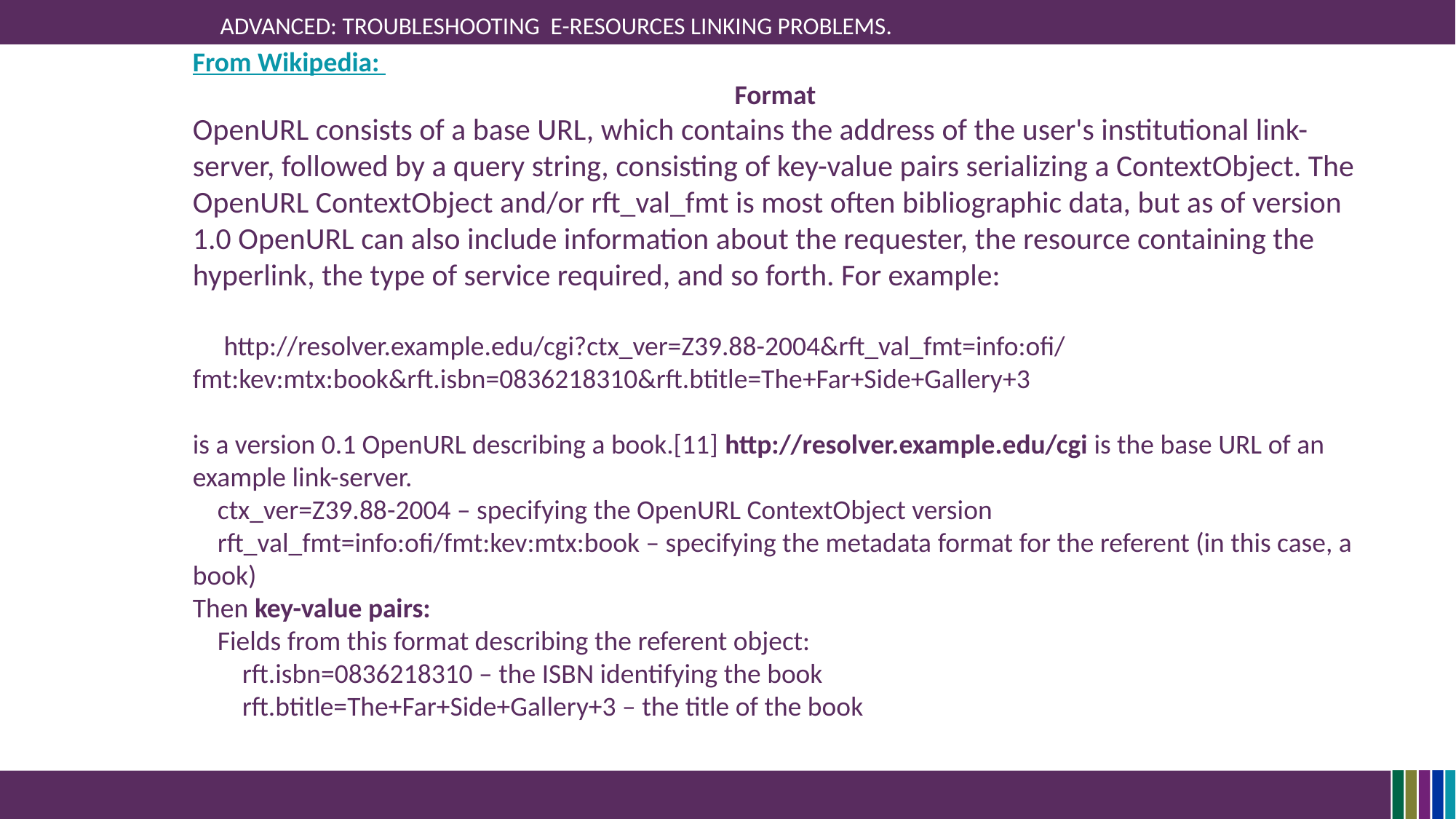

# Advanced: Troubleshooting  e-resources linking problems.
From Wikipedia:
Format
OpenURL consists of a base URL, which contains the address of the user's institutional link-server, followed by a query string, consisting of key-value pairs serializing a ContextObject. The OpenURL ContextObject and/or rft_val_fmt is most often bibliographic data, but as of version 1.0 OpenURL can also include information about the requester, the resource containing the hyperlink, the type of service required, and so forth. For example:

     http://resolver.example.edu/cgi?ctx_ver=Z39.88-2004&rft_val_fmt=info:ofi/fmt:kev:mtx:book&rft.isbn=0836218310&rft.btitle=The+Far+Side+Gallery+3

is a version 0.1 OpenURL describing a book.[11] http://resolver.example.edu/cgi is the base URL of an example link-server.
    ctx_ver=Z39.88-2004 – specifying the OpenURL ContextObject version
    rft_val_fmt=info:ofi/fmt:kev:mtx:book – specifying the metadata format for the referent (in this case, a book)
Then key-value pairs:
    Fields from this format describing the referent object:
        rft.isbn=0836218310 – the ISBN identifying the book
        rft.btitle=The+Far+Side+Gallery+3 – the title of the book